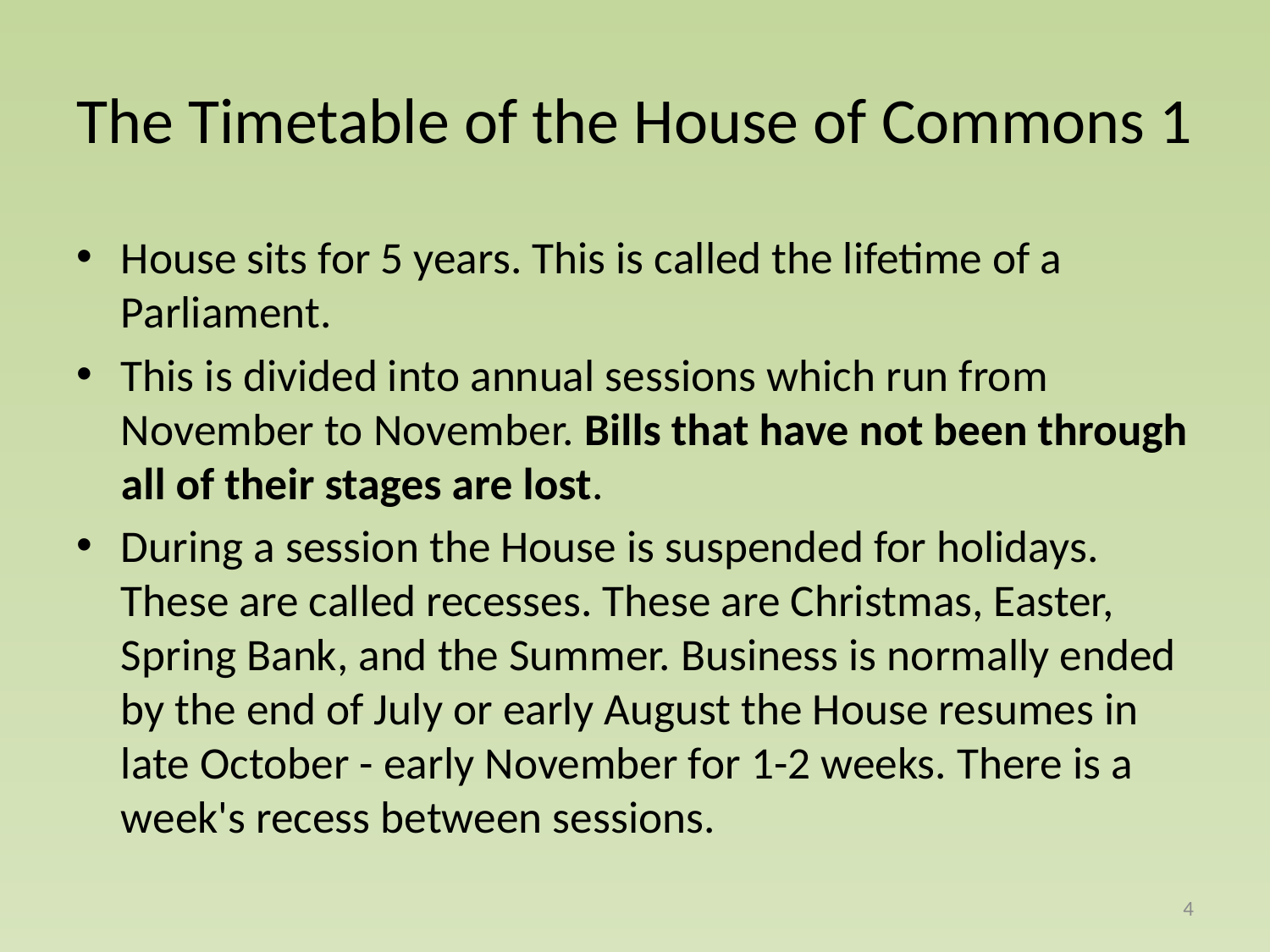

# The Timetable of the House of Commons 1
House sits for 5 years. This is called the lifetime of a Parliament.
This is divided into annual sessions which run from November to November. Bills that have not been through all of their stages are lost.
During a session the House is suspended for holidays. These are called recesses. These are Christmas, Easter, Spring Bank, and the Summer. Business is normally ended by the end of July or early August the House resumes in late October - early November for 1-2 weeks. There is a week's recess between sessions.
4